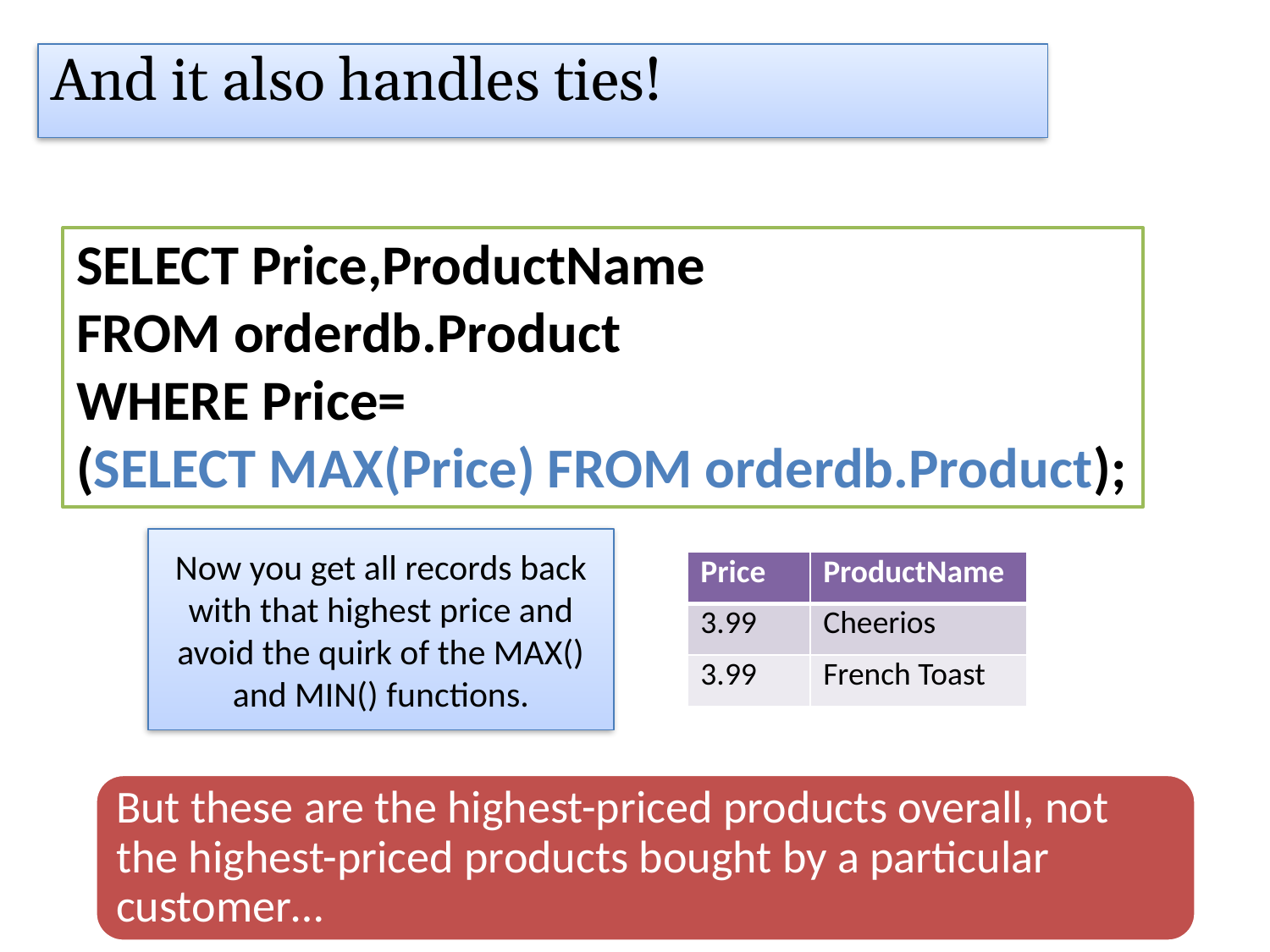

And it also handles ties!
SELECT Price,ProductName
FROM orderdb.Product
WHERE Price=
(SELECT MAX(Price) FROM orderdb.Product);

Now you get all records back with that highest price and avoid the quirk of the MAX() and MIN() functions.
| Price | ProductName |
| --- | --- |
| 3.99 | Cheerios |
| 3.99 | French Toast |

But these are the highest-priced products overall, not the highest-priced products bought by a particular customer…